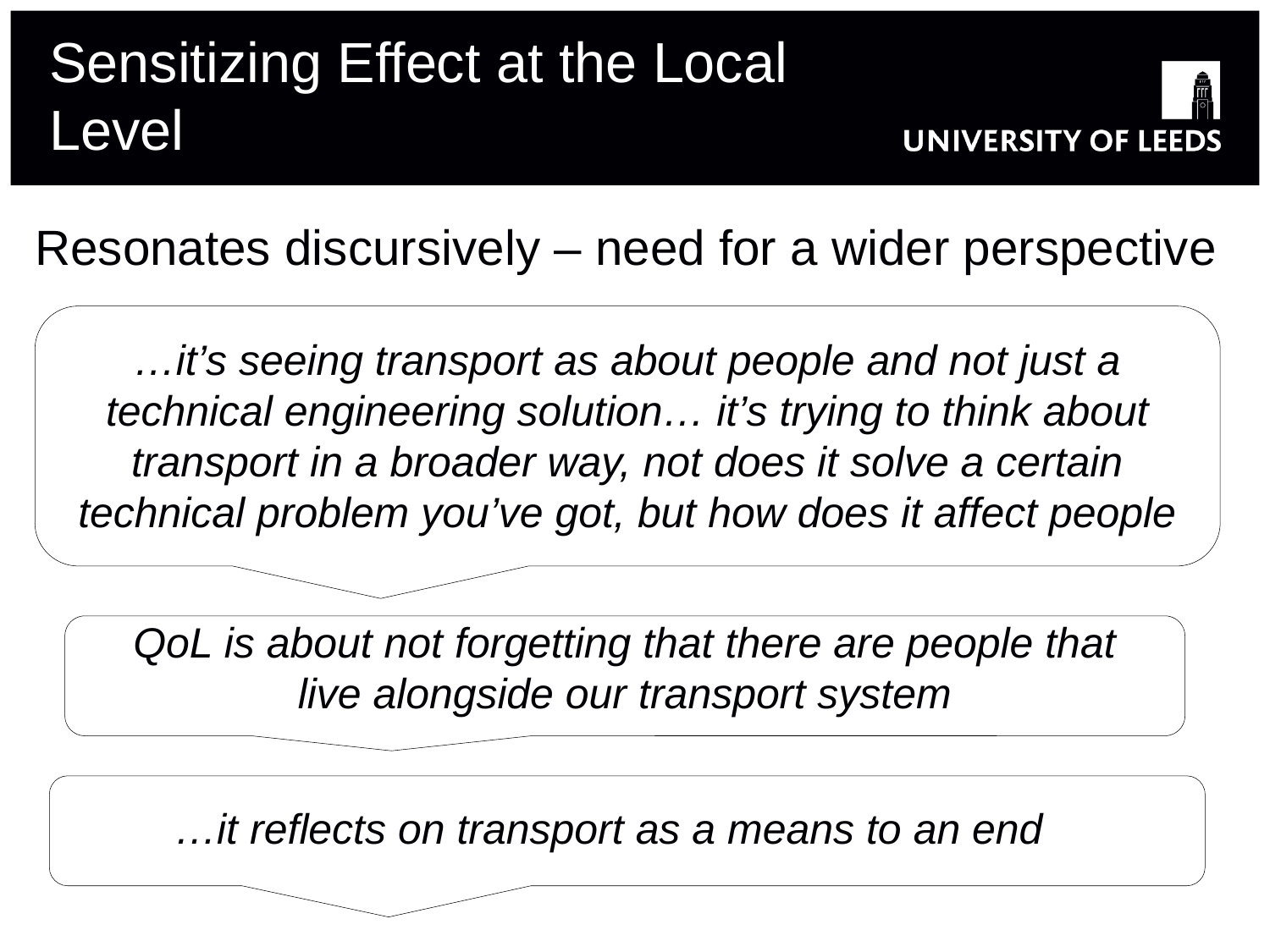

# Sensitizing Effect at the Local Level
Resonates discursively – need for a wider perspective

…it’s seeing transport as about people and not just a technical engineering solution… it’s trying to think about transport in a broader way, not does it solve a certain technical problem you’ve got, but how does it affect people
QoL is about not forgetting that there are people that live alongside our transport system

…it reflects on transport as a means to an end